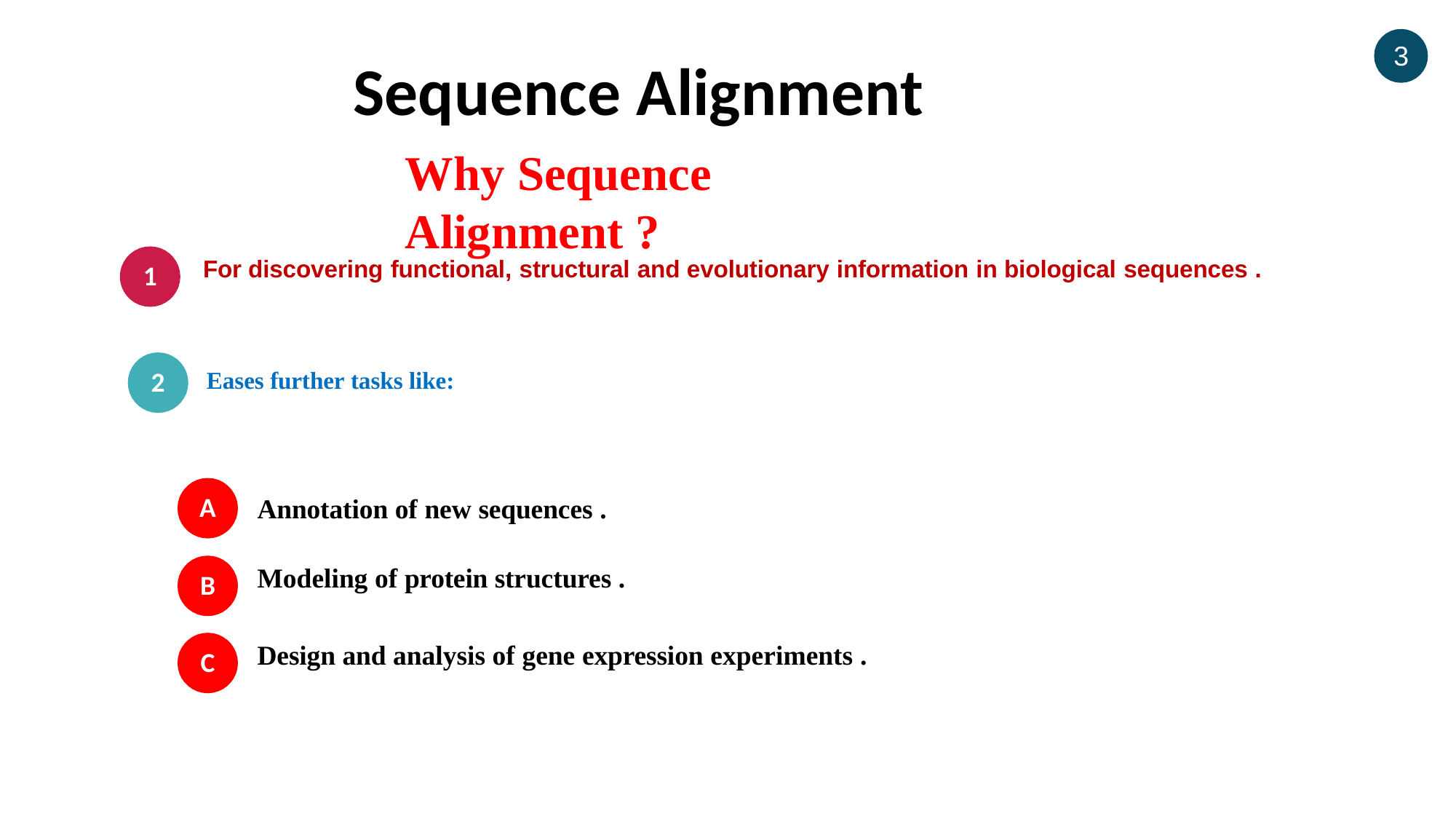

3
# Sequence Alignment
Why Sequence Alignment ?

For discovering functional, structural and evolutionary information in biological sequences .
1

2
Eases further tasks like:

A
Annotation of new sequences .

Modeling of protein structures .
B

Design and analysis of gene expression experiments .
C